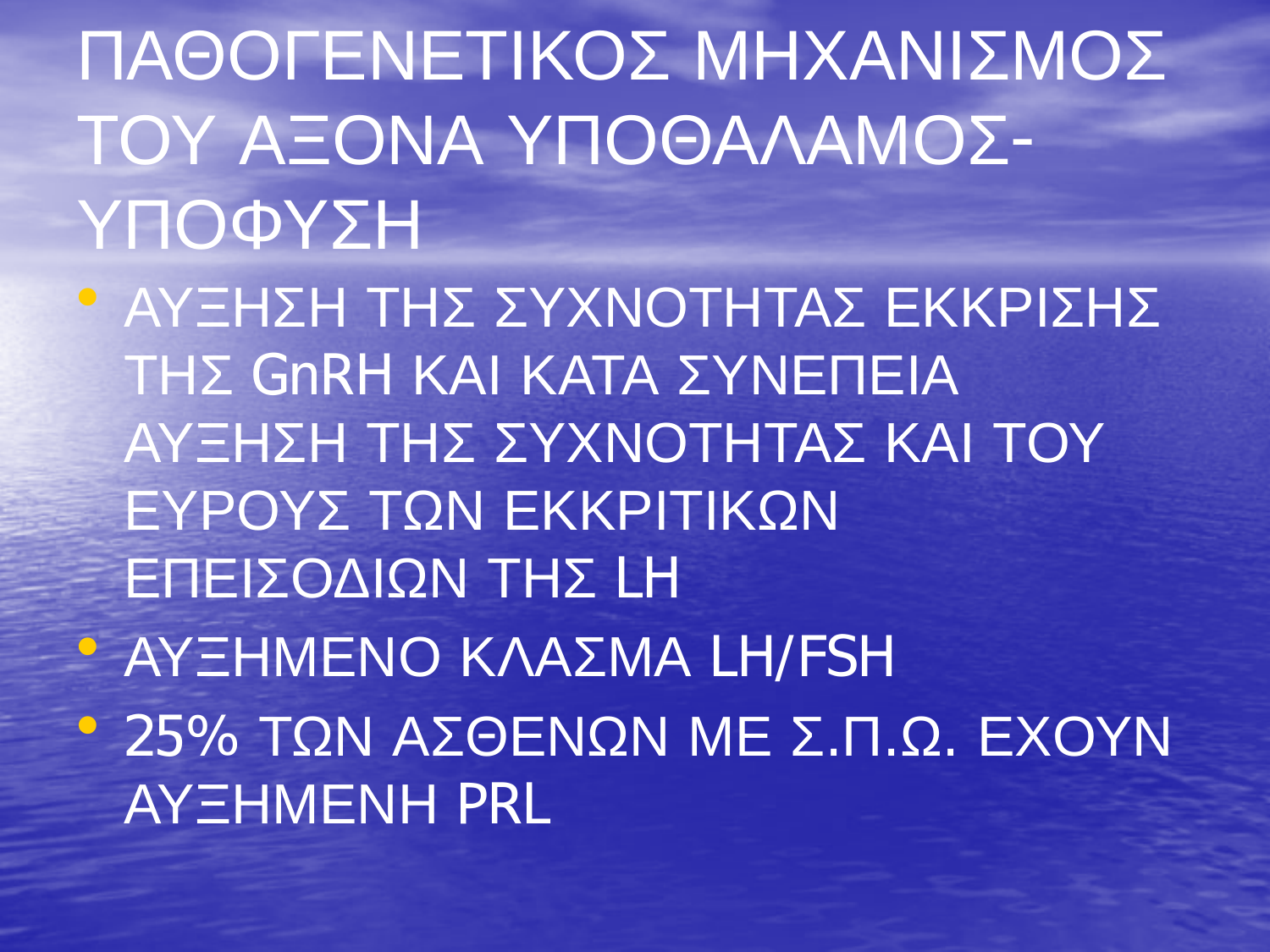

# ΠΑΘΟΓΕΝΕΤΙΚΟΣ ΜΗΧΑΝΙΣΜΟΣ ΤΟΥ ΑΞΟΝΑ ΥΠΟΘΑΛΑΜΟΣ-ΥΠΟΦΥΣΗ
ΑΥΞΗΣΗ ΤΗΣ ΣΥΧΝΟΤΗΤΑΣ ΕΚΚΡΙΣΗΣ ΤΗΣ GnRH ΚΑΙ ΚΑΤΑ ΣΥΝΕΠΕΙΑ ΑΥΞΗΣΗ ΤΗΣ ΣΥΧΝΟΤΗΤΑΣ ΚΑΙ ΤΟΥ ΕΥΡΟΥΣ ΤΩΝ ΕΚΚΡΙΤΙΚΩΝ ΕΠΕΙΣΟΔΙΩΝ ΤΗΣ LH
ΑΥΞΗΜΕΝΟ ΚΛΑΣΜΑ LH/FSH
25% ΤΩΝ ΑΣΘΕΝΩΝ ΜΕ Σ.Π.Ω. ΕΧΟΥΝ ΑΥΞΗΜΕΝΗ PRL